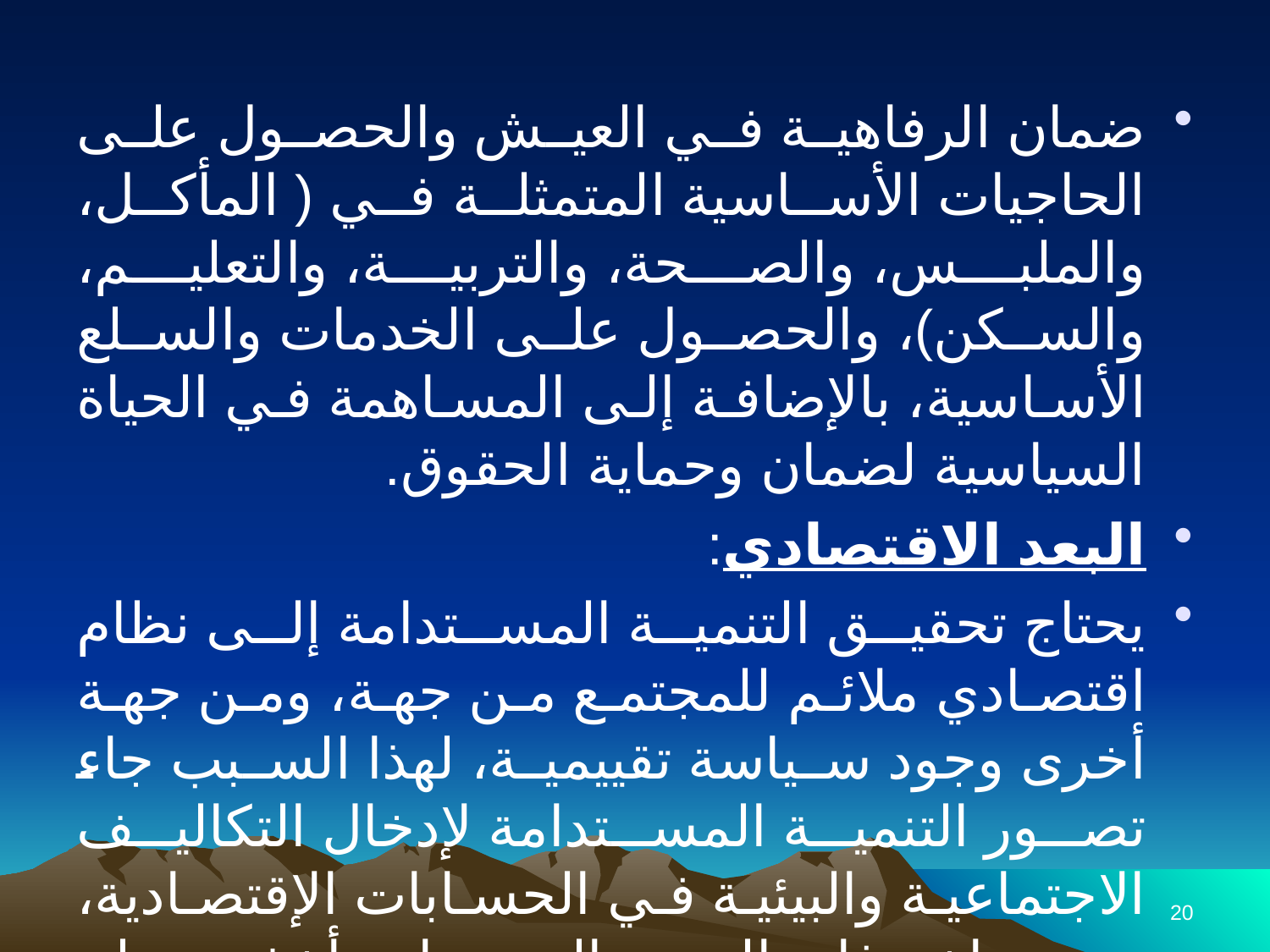

ضمان الرفاهية في العيش والحصول على الحاجيات الأساسية المتمثلة في ( المأكل، والملبس، والصحة، والتربية، والتعليم، والسكن)، والحصول على الخدمات والسلع الأساسية، بالإضافة إلى المساهمة في الحياة السياسية لضمان وحماية الحقوق.
البعد الاقتصادي:
يحتاج تحقيق التنمية المستدامة إلى نظام اقتصادي ملائم للمجتمع من جهة، ومن جهة أخرى وجود سياسة تقييمية، لهذا السبب جاء تصور التنمية المستدامة لإدخال التكاليف الاجتماعية والبيئية في الحسابات الإقتصادية، بمعنى اخر فإن التنمية المستدامة أخذت بنظر الاعتبار المتغيرات الاجتماعية

20